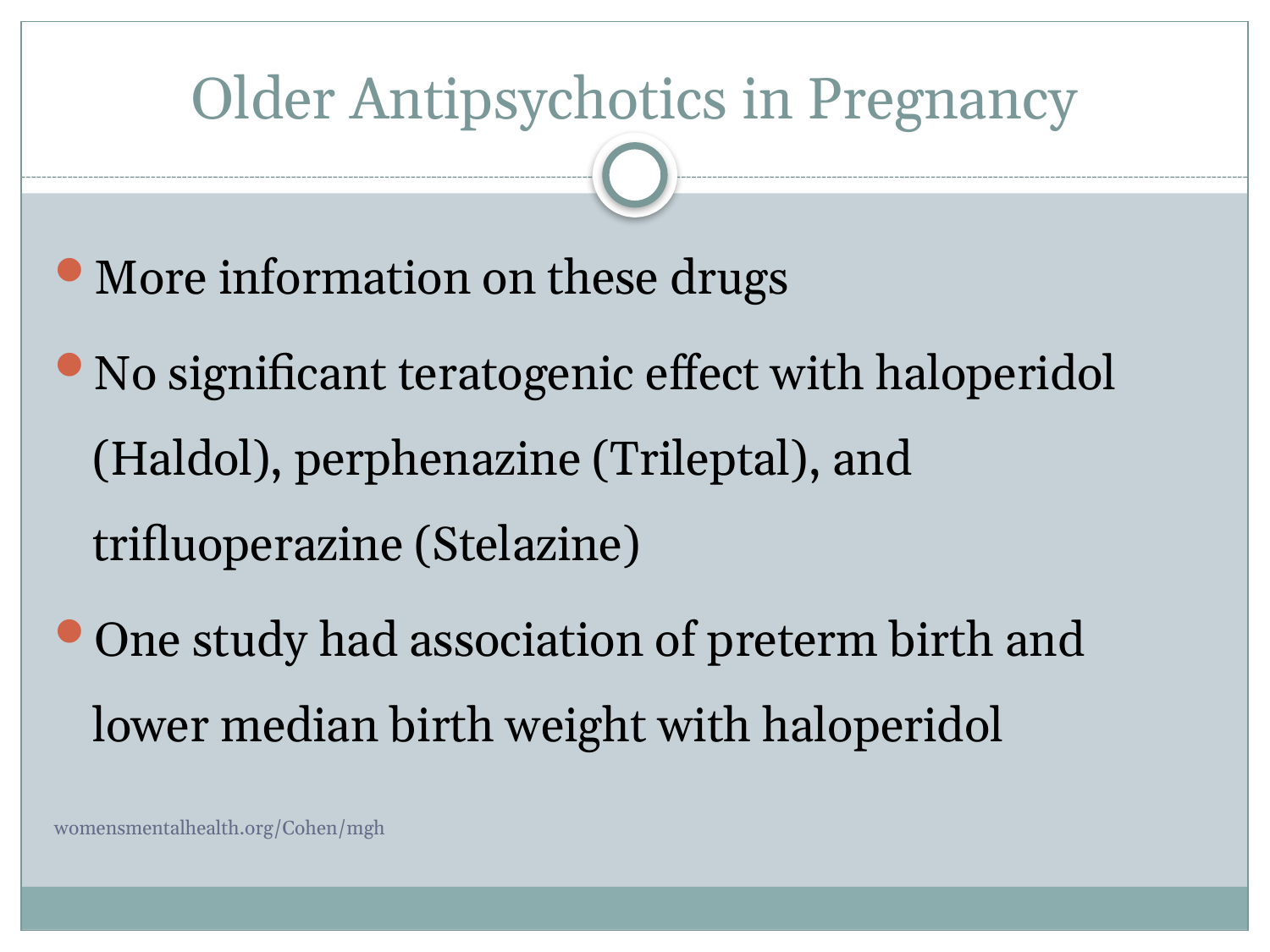

# Older Antipsychotics in Pregnancy
More information on these drugs
No significant teratogenic effect with haloperidol (Haldol), perphenazine (Trileptal), and trifluoperazine (Stelazine)
One study had association of preterm birth and lower median birth weight with haloperidol

womensmentalhealth.org/Cohen/mgh